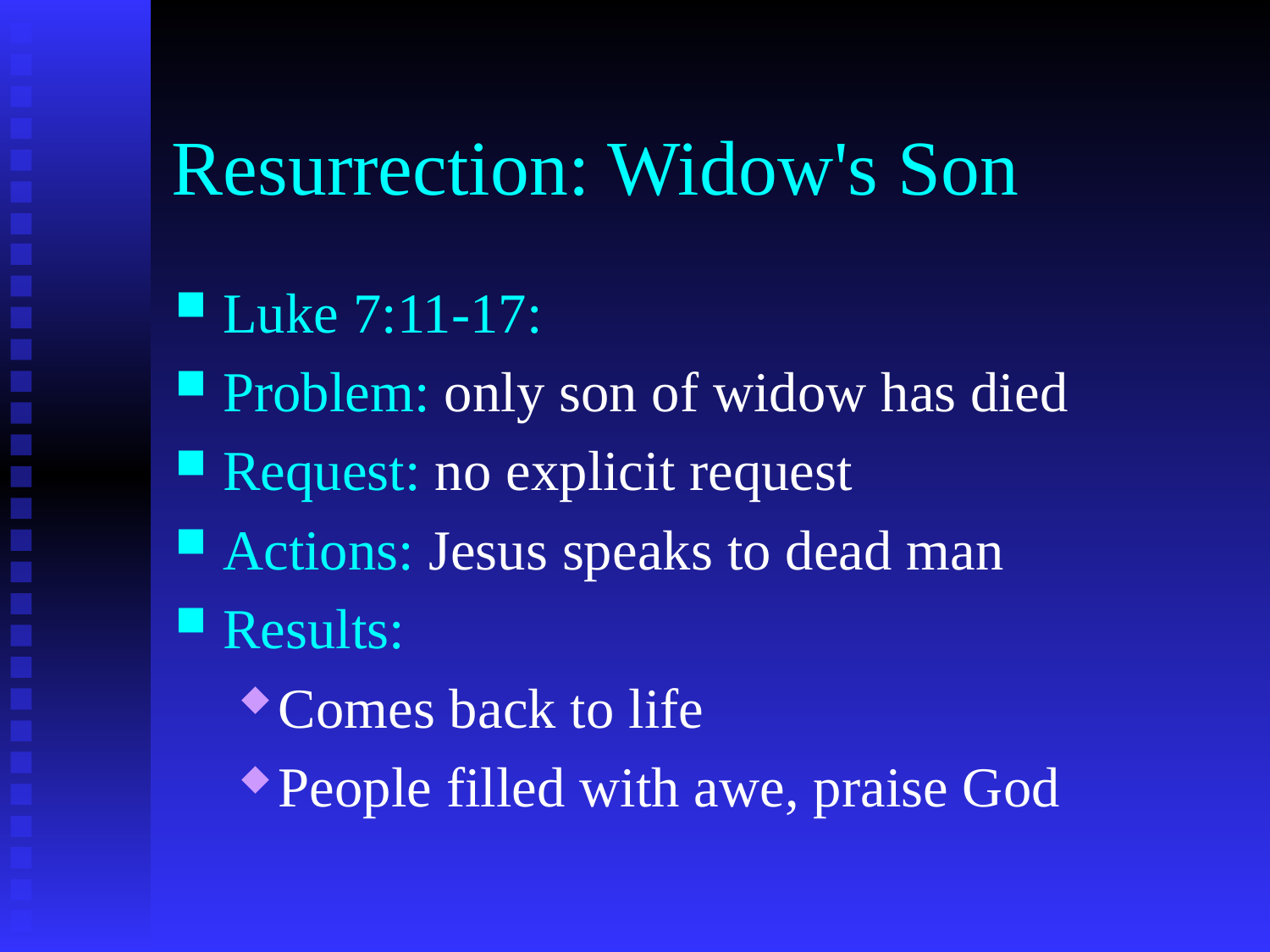

# Resurrection: Widow's Son
Luke 7:11-17:
Problem: only son of widow has died
Request: no explicit request
Actions: Jesus speaks to dead man
Results:
Comes back to life
People filled with awe, praise God